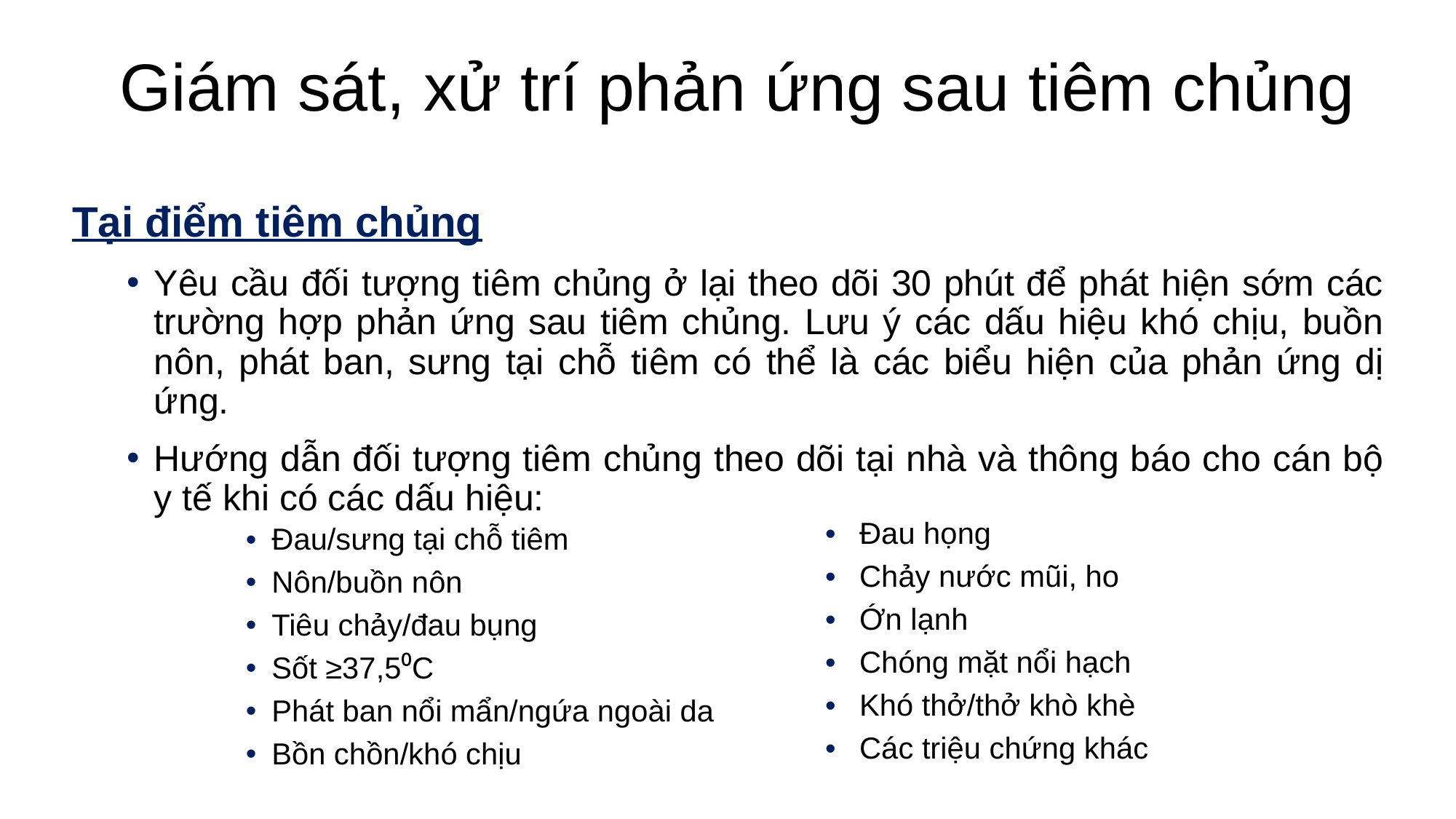

# Giám sát, xử trí phản ứng sau tiêm chủng
Tại điểm tiêm chủng
Yêu cầu đối tượng tiêm chủng ở lại theo dõi 30 phút để phát hiện sớm các trường hợp phản ứng sau tiêm chủng. Lưu ý các dấu hiệu khó chịu, buồn nôn, phát ban, sưng tại chỗ tiêm có thể là các biểu hiện của phản ứng dị ứng.
Hướng dẫn đối tượng tiêm chủng theo dõi tại nhà và thông báo cho cán bộ y tế khi có các dấu hiệu:

| Đau/sưng tại chỗ tiêm Nôn/buồn nôn Tiêu chảy/đau bụng Sốt ≥37,5⁰C Phát ban nổi mẩn/ngứa ngoài da Bồn chồn/khó chịu | Đau họng Chảy nước mũi, ho Ớn lạnh Chóng mặt nổi hạch Khó thở/thở khò khè Các triệu chứng khác |
| --- | --- |